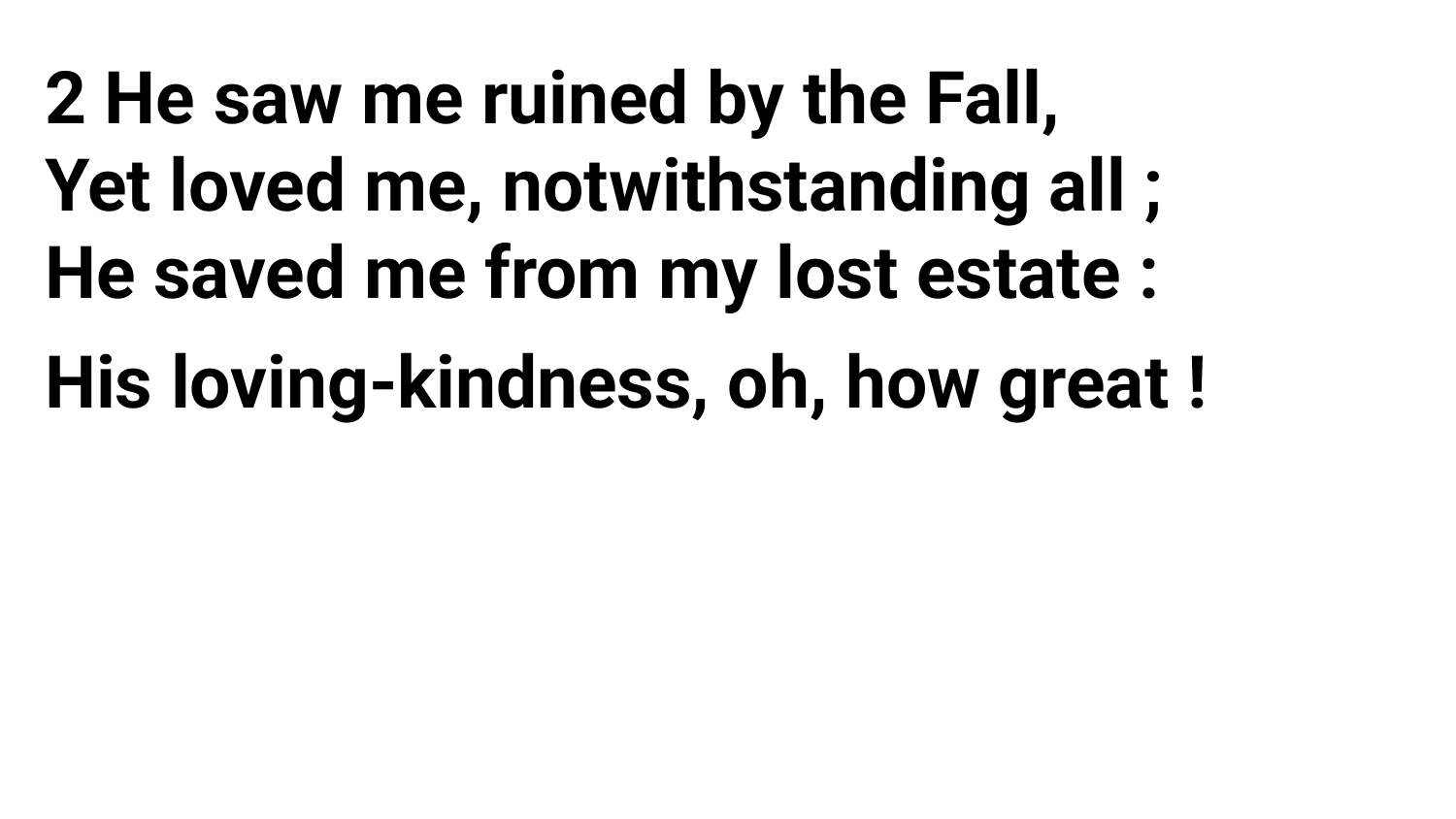

2 He saw me ruined by the Fall,
Yet loved me, notwithstanding all ;
He saved me from my lost estate :
His loving-kindness, oh, how great !